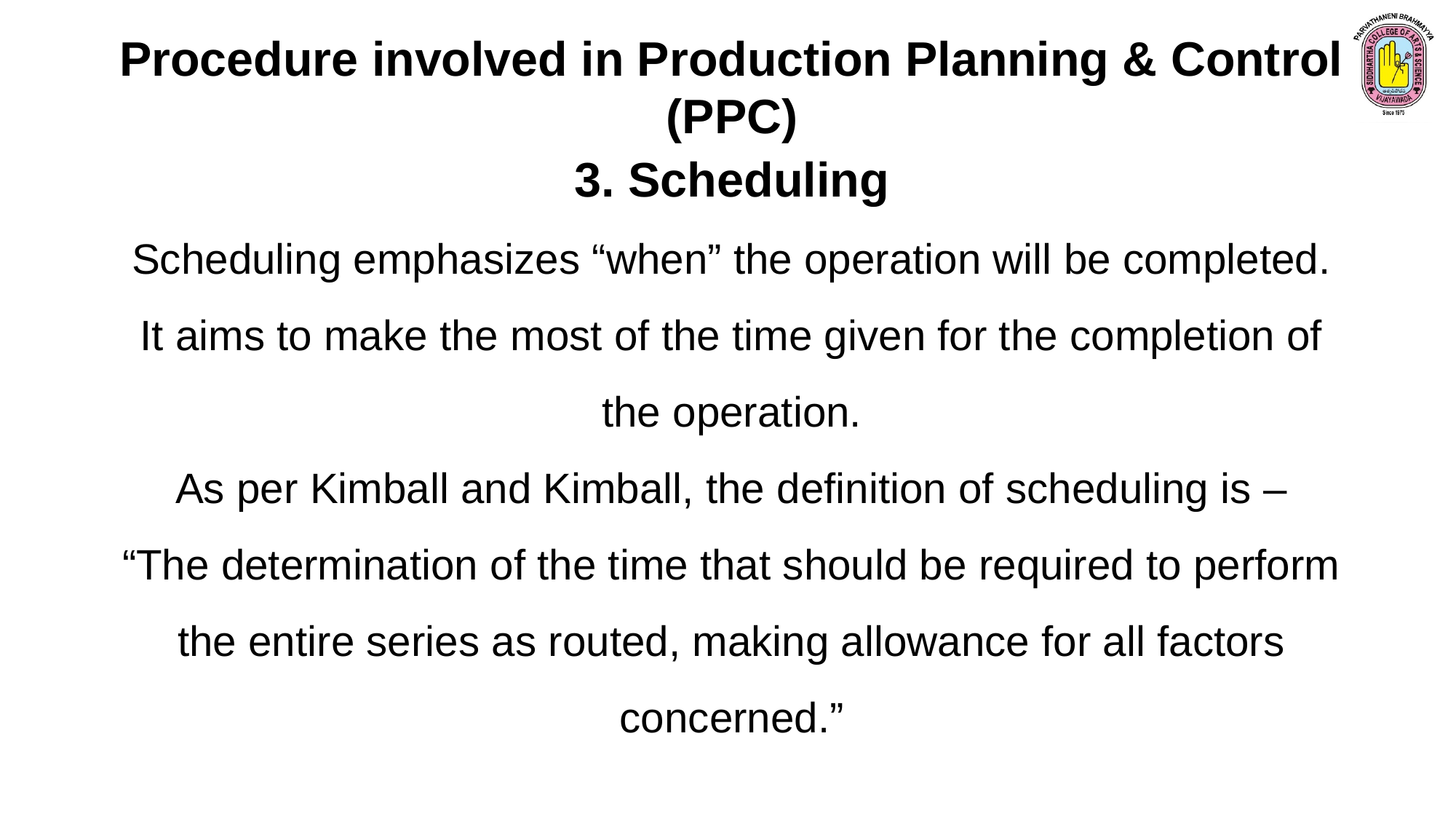

Procedure involved in Production Planning & Control (PPC)
3. Scheduling
Scheduling emphasizes “when” the operation will be completed. It aims to make the most of the time given for the completion of the operation.
As per Kimball and Kimball, the definition of scheduling is –
“The determination of the time that should be required to perform the entire series as routed, making allowance for all factors concerned.”